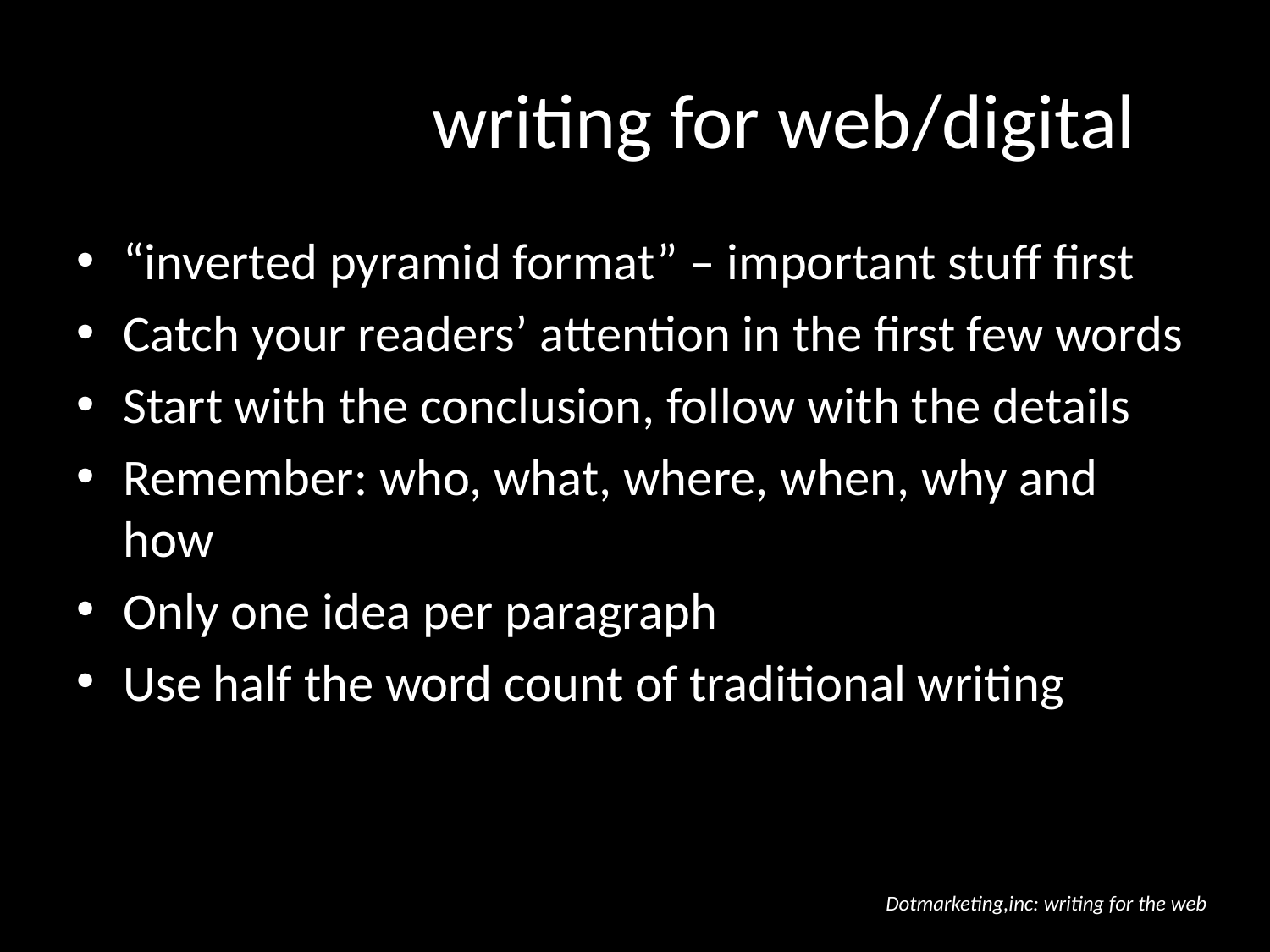

# writing for web/digital
“inverted pyramid format” – important stuff first
Catch your readers’ attention in the first few words
Start with the conclusion, follow with the details
Remember: who, what, where, when, why and how
Only one idea per paragraph
Use half the word count of traditional writing

Dotmarketing,inc: writing for the web